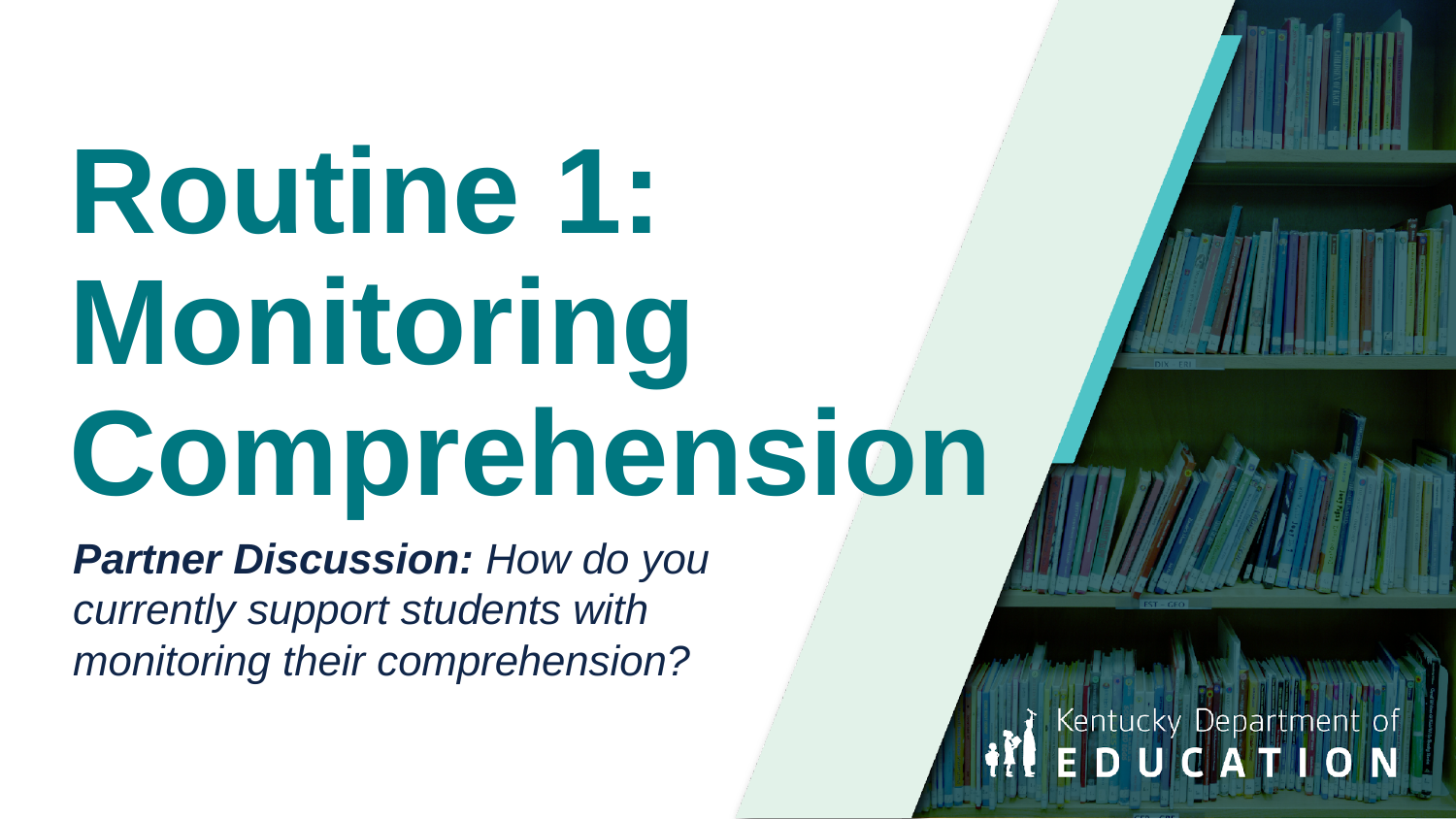

# Routine 1:
Monitoring Comprehension
Partner Discussion: How do you currently support students with monitoring their comprehension?